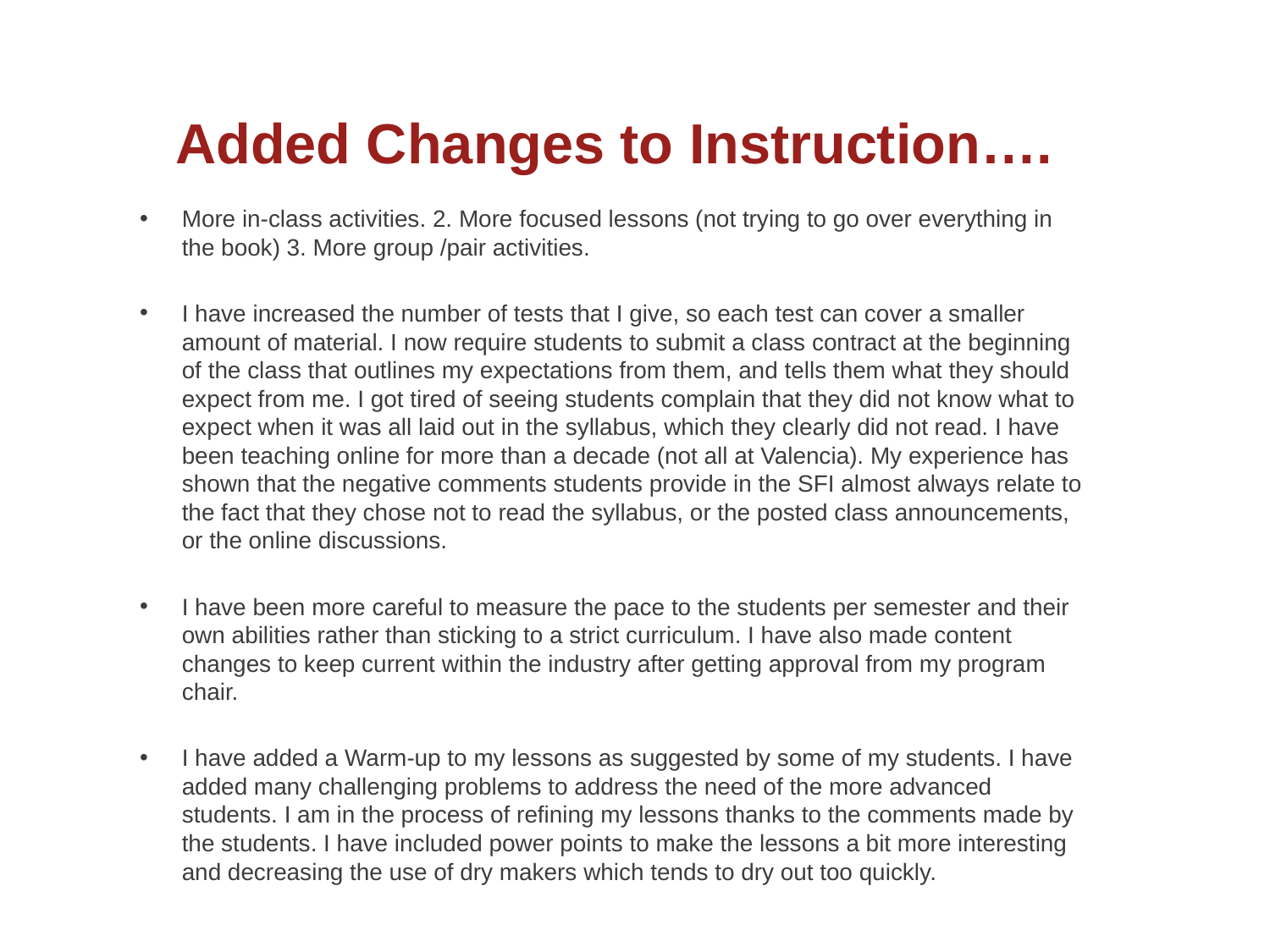

# Added Changes to Instruction….
More in-class activities. 2. More focused lessons (not trying to go over everything in the book) 3. More group /pair activities.

I have increased the number of tests that I give, so each test can cover a smaller amount of material. I now require students to submit a class contract at the beginning of the class that outlines my expectations from them, and tells them what they should expect from me. I got tired of seeing students complain that they did not know what to expect when it was all laid out in the syllabus, which they clearly did not read. I have been teaching online for more than a decade (not all at Valencia). My experience has shown that the negative comments students provide in the SFI almost always relate to the fact that they chose not to read the syllabus, or the posted class announcements, or the online discussions.

I have been more careful to measure the pace to the students per semester and their own abilities rather than sticking to a strict curriculum. I have also made content changes to keep current within the industry after getting approval from my program chair.

I have added a Warm-up to my lessons as suggested by some of my students. I have added many challenging problems to address the need of the more advanced students. I am in the process of refining my lessons thanks to the comments made by the students. I have included power points to make the lessons a bit more interesting and decreasing the use of dry makers which tends to dry out too quickly.